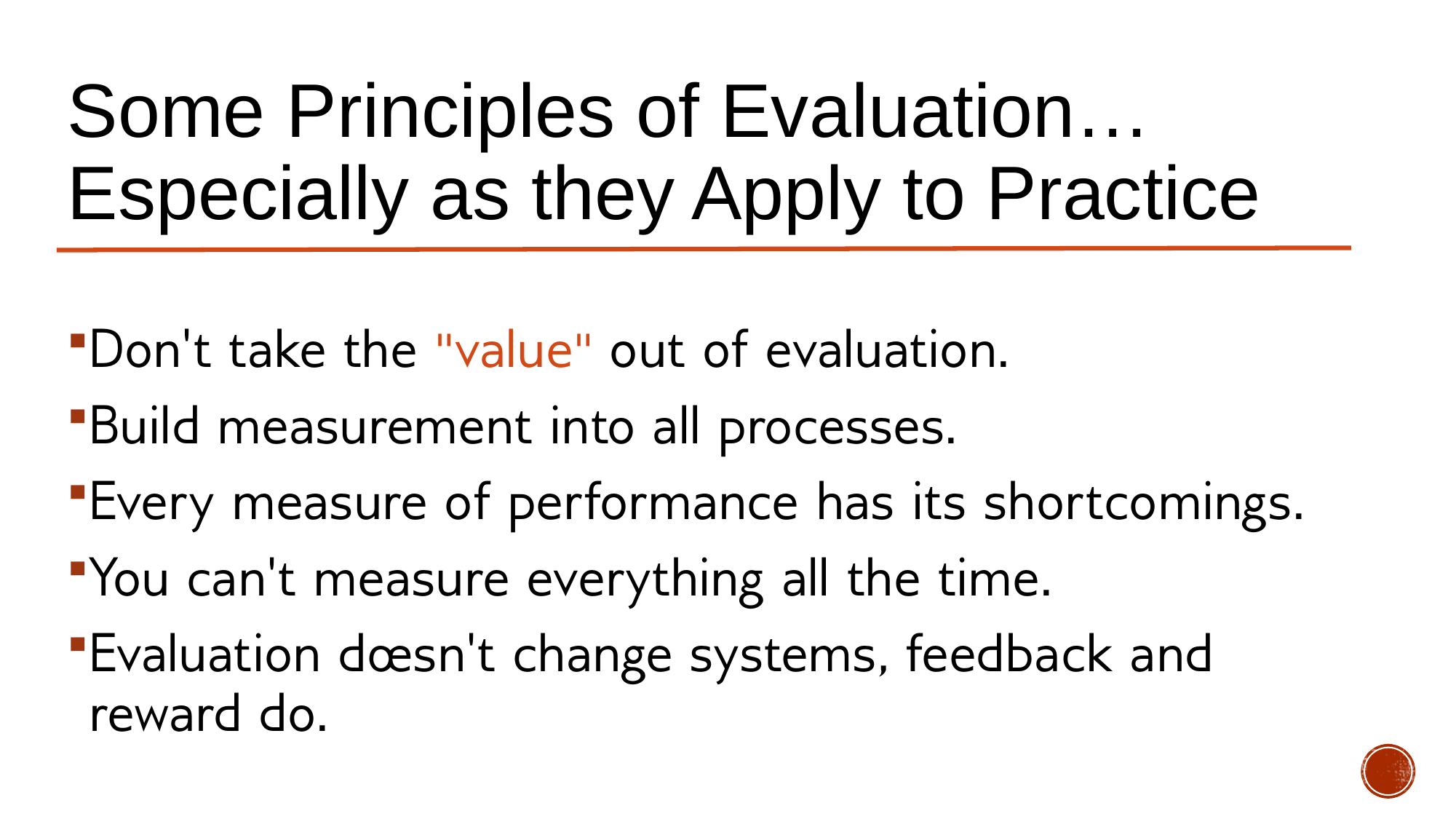

# Some Principles of Evaluation… Especially as they Apply to Practice
Don't take the "value" out of evaluation.
Build measurement into all processes.
Every measure of performance has its shortcomings.
You can't measure everything all the time.
Evaluation doesn't change systems, feedback and reward do.